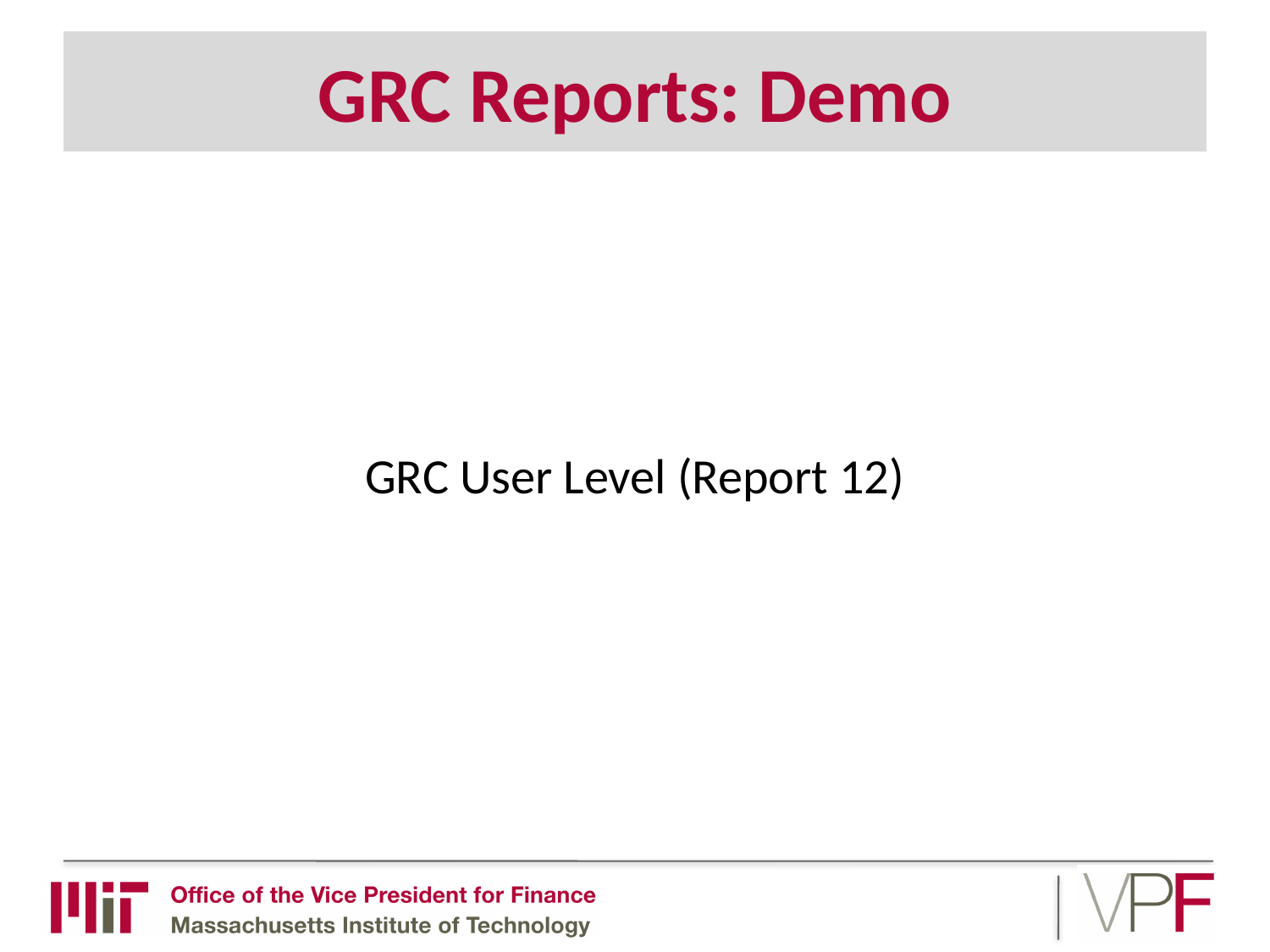

# GRC Reports: Demo

GRC User Level (Report 12)